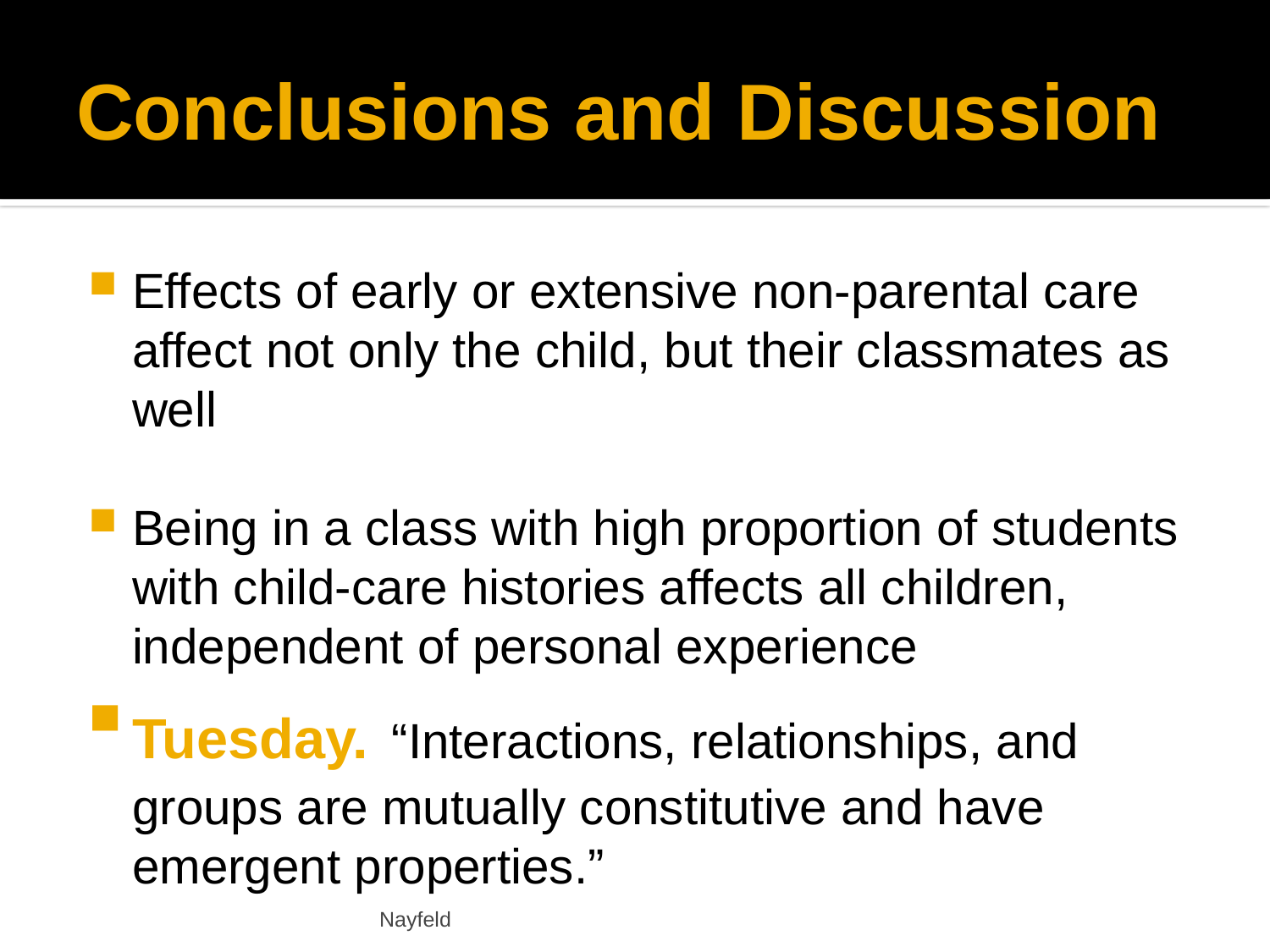

# Conclusions and Discussion
Effects of early or extensive non-parental care affect not only the child, but their classmates as well

Being in a class with high proportion of students with child-care histories affects all children, independent of personal experience
Tuesday. “Interactions, relationships, and groups are mutually constitutive and have emergent properties.”

Nayfeld